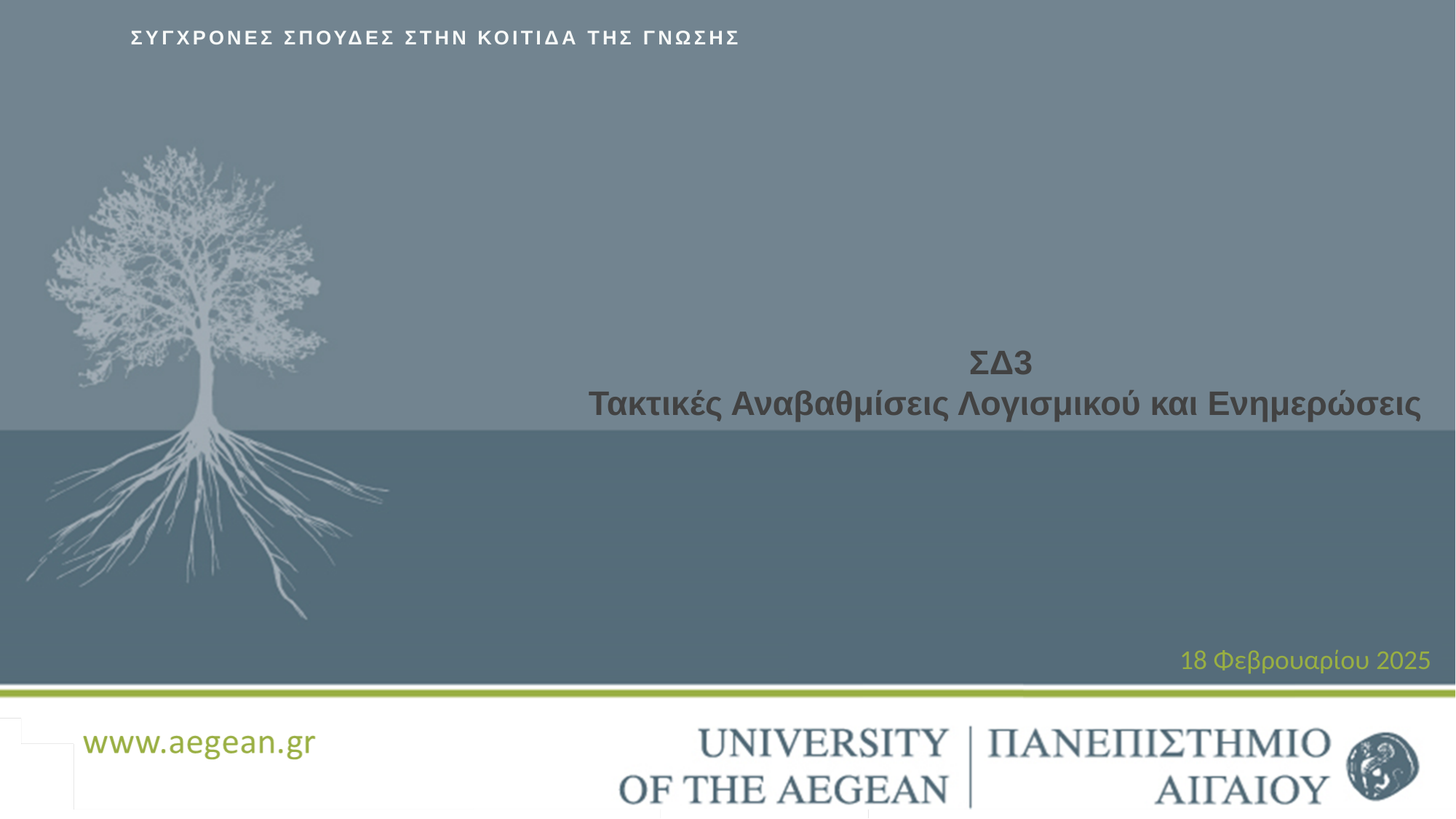

# ΣΔ3 Τακτικές Αναβαθμίσεις Λογισμικού και Ενημερώσεις

18 Φεβρουαρίου 2025